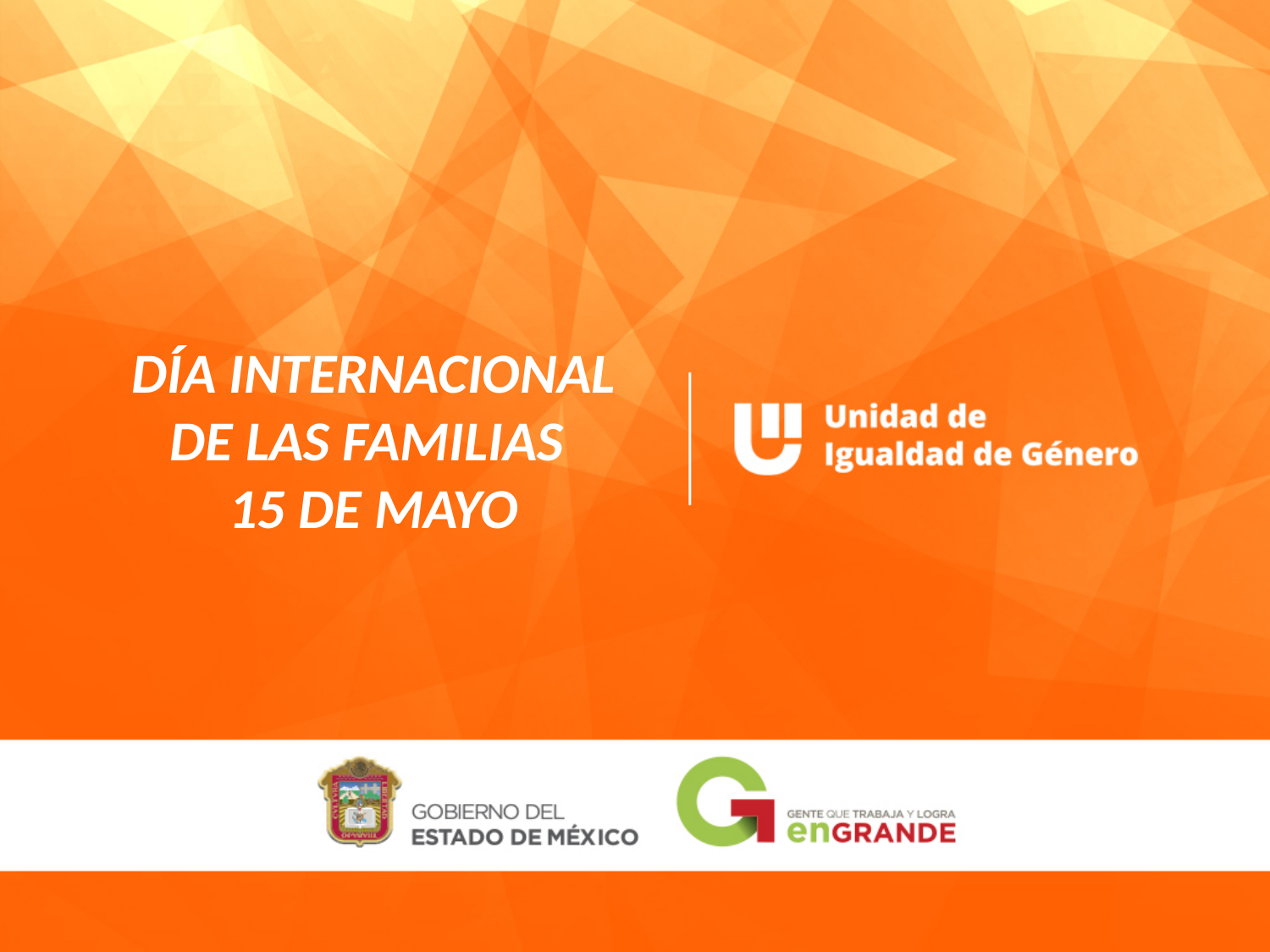

DÍA INTERNACIONAL DE LAS FAMILIAS
15 DE MAYO